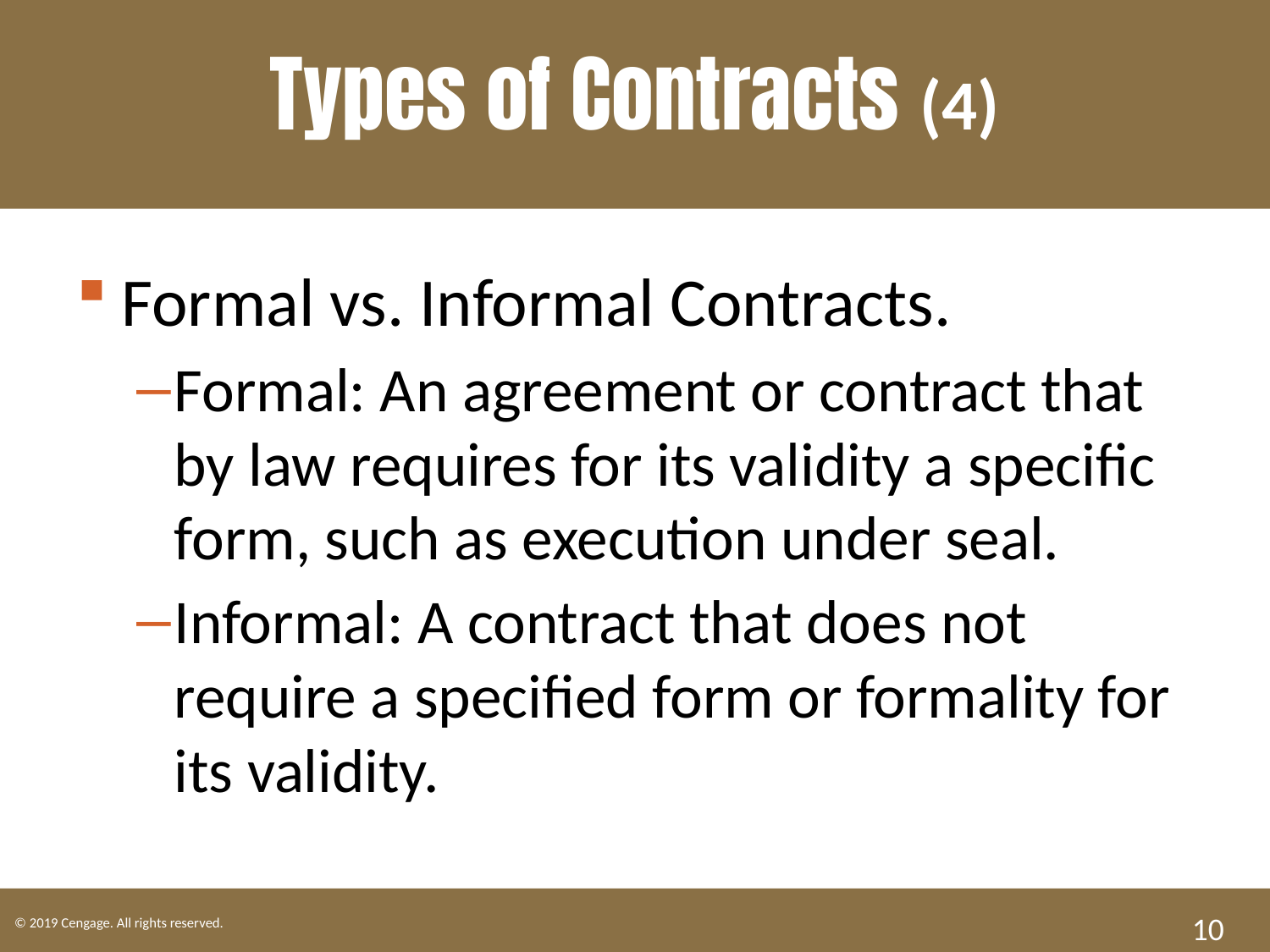

Types of Contracts (4)
Formal vs. Informal Contracts.
Formal: An agreement or contract that by law requires for its validity a specific form, such as execution under seal.
Informal: A contract that does not require a specified form or formality for its validity.
10